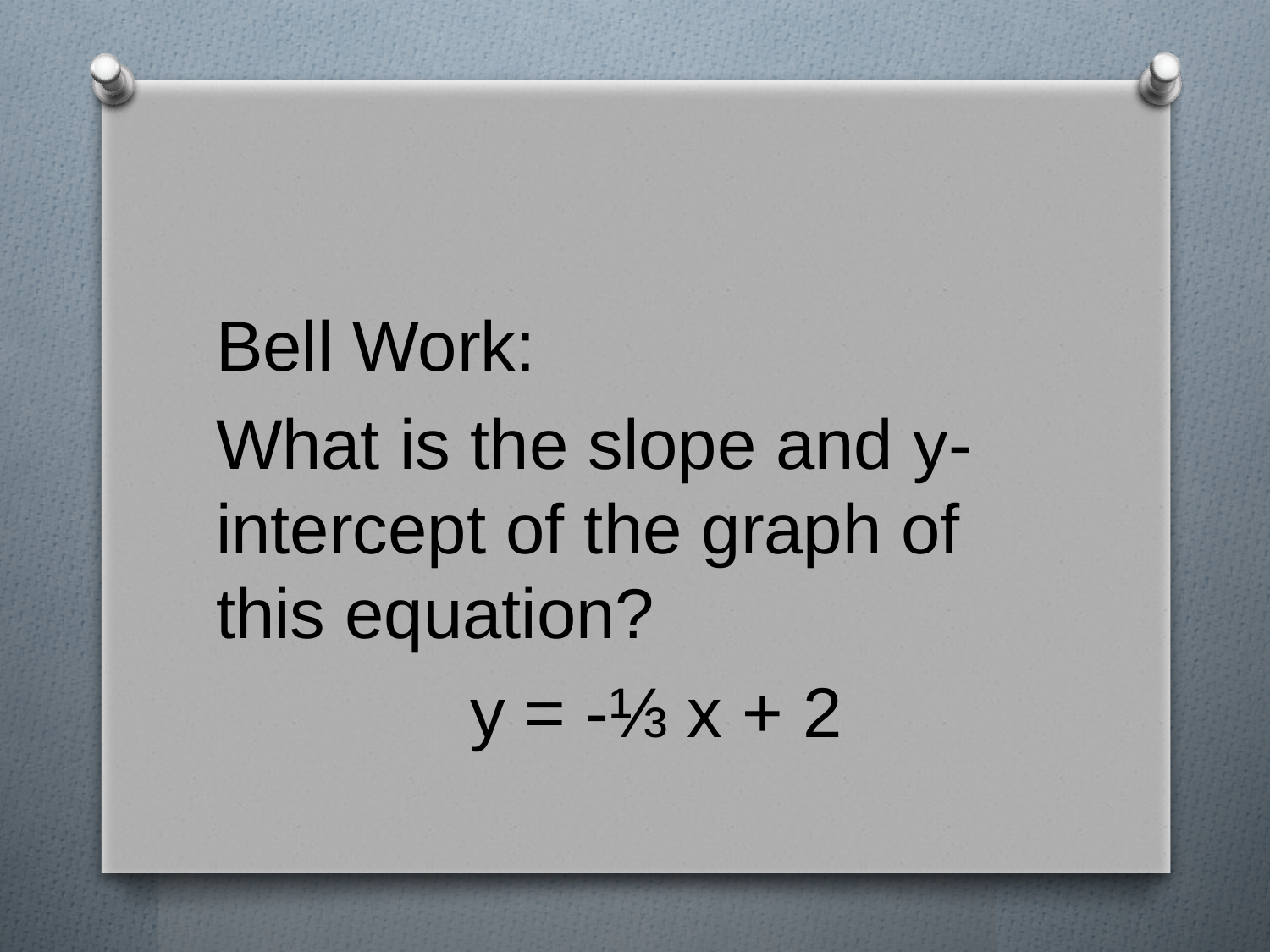

Bell Work:
What is the slope and y-intercept of the graph of this equation?
		y = -⅓ x + 2